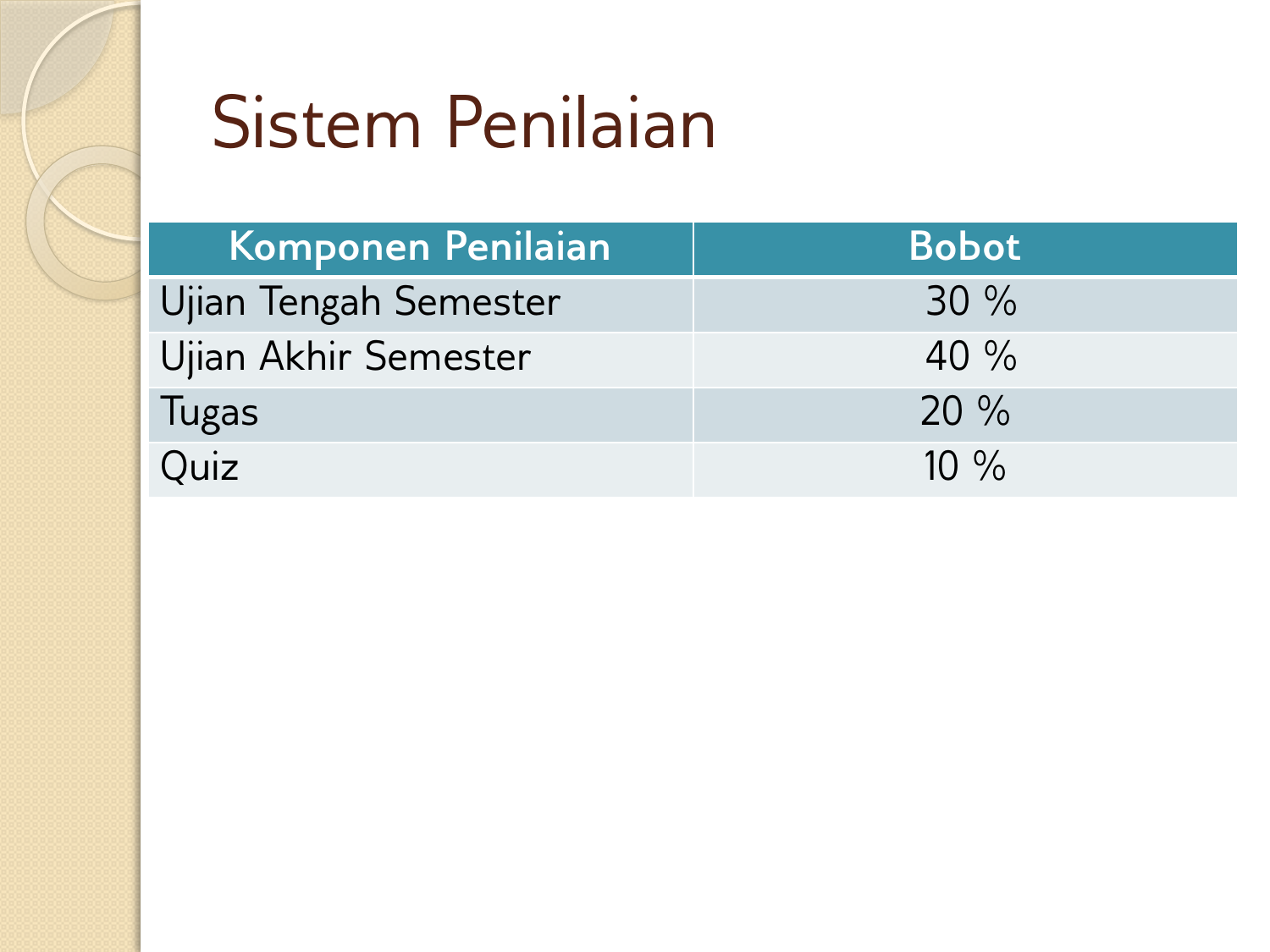

# Sistem Penilaian
| Komponen Penilaian | Bobot |
| --- | --- |
| Ujian Tengah Semester | 30 % |
| Ujian Akhir Semester | 40 % |
| Tugas | 20 % |
| Quiz | 10 % |